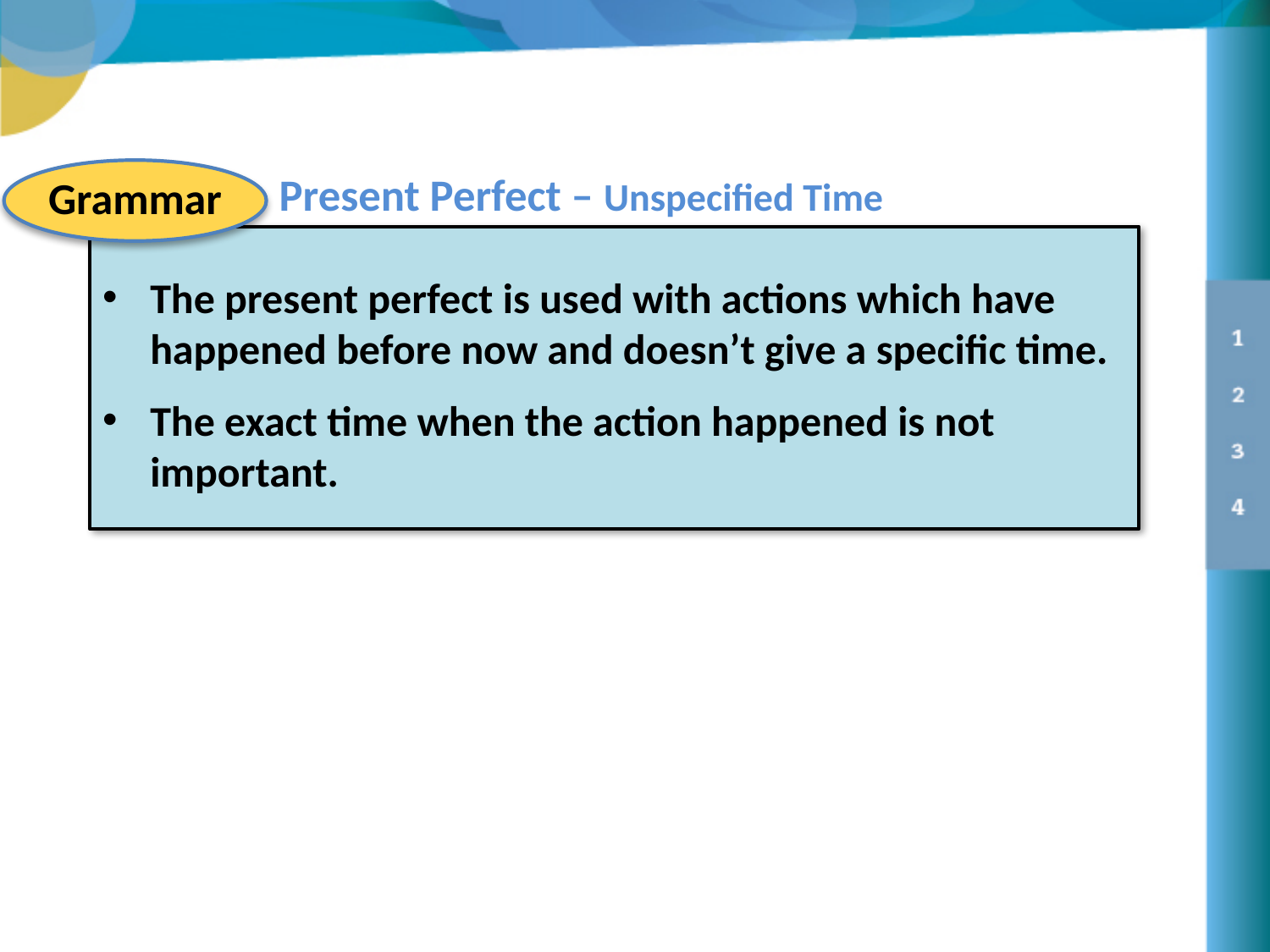

Grammar
# Present Perfect – Unspecified Time

The present perfect is used with actions which have happened before now and doesn’t give a specific time.
The exact time when the action happened is not important.